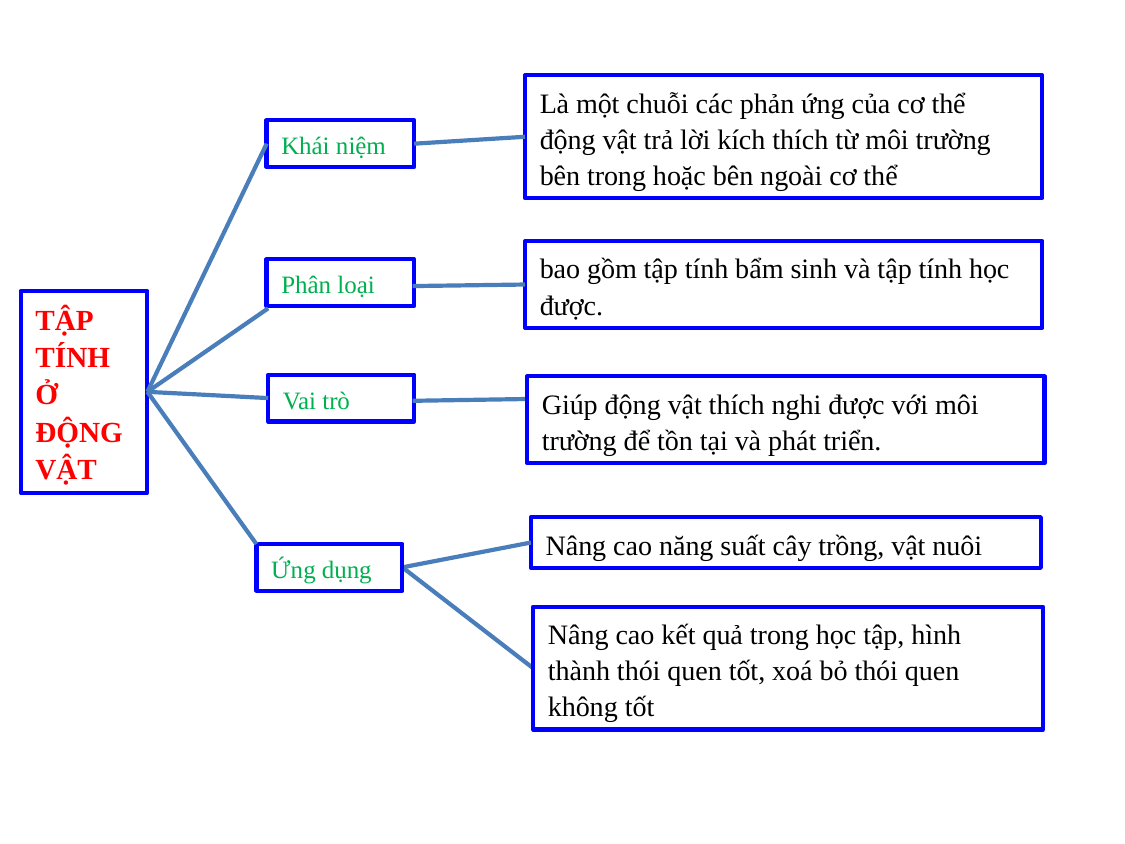

Là một chuỗi các phản ứng của cơ thể động vật trả lời kích thích từ môi trường bên trong hoặc bên ngoài cơ thể
Khái niệm
bao gồm tập tính bẩm sinh và tập tính học được.
Phân loại
TẬP TÍNH Ở ĐỘNG VẬT
Vai trò
Giúp động vật thích nghi được với môi trường để tồn tại và phát triển.
Nâng cao năng suất cây trồng, vật nuôi
Ứng dụng
Nâng cao kết quả trong học tập, hình  thành thói quen tốt, xoá bỏ thói quen không tốt